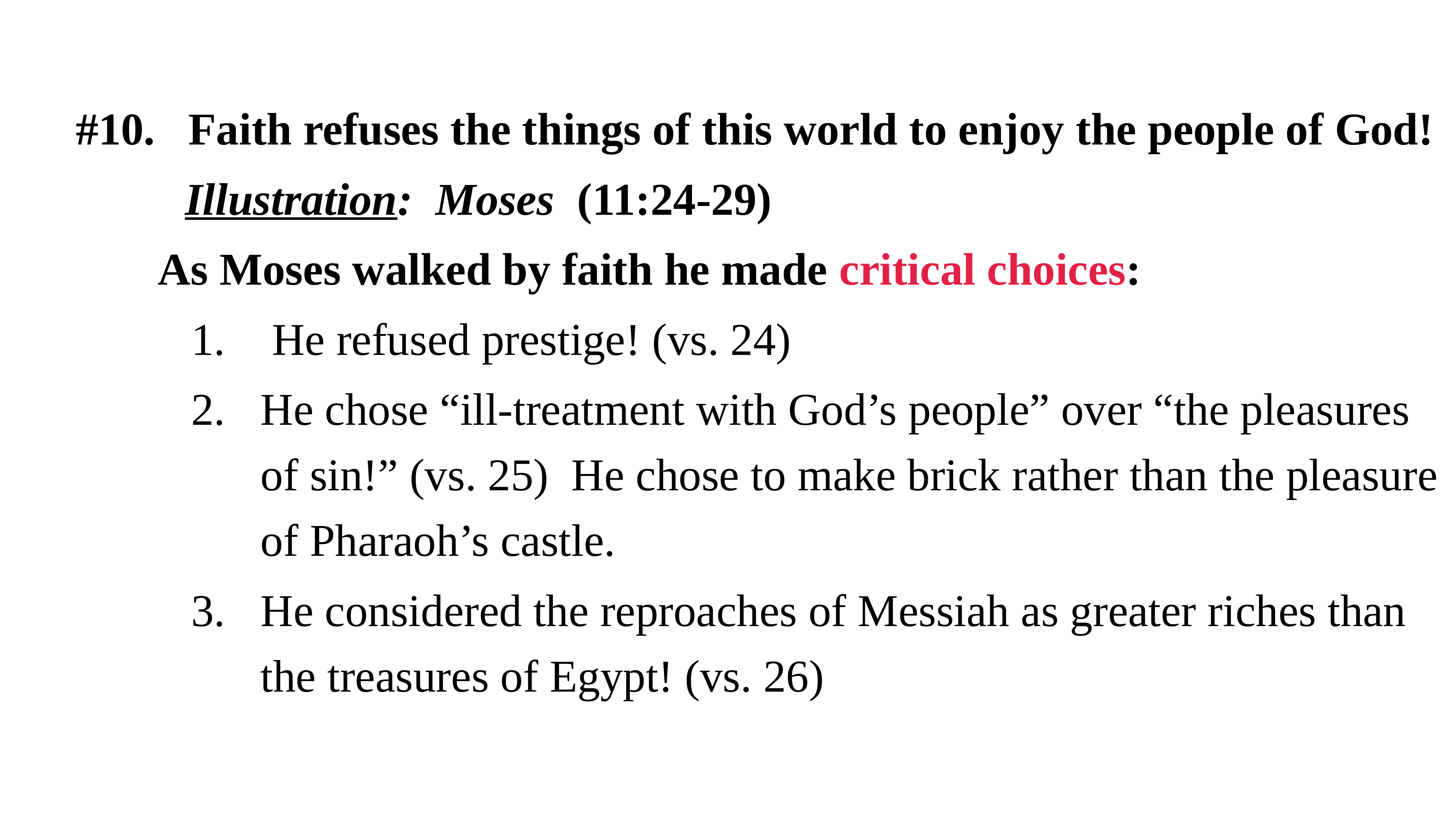

#10.   Faith refuses the things of this world to enjoy the people of God!
	Illustration:  Moses  (11:24-29)
As Moses walked by faith he made critical choices:
 He refused prestige! (vs. 24)
He chose “ill-treatment with God’s people” over “the pleasures of sin!” (vs. 25)  He chose to make brick rather than the pleasure of Pharaoh’s castle.
He considered the reproaches of Messiah as greater riches than the treasures of Egypt! (vs. 26)